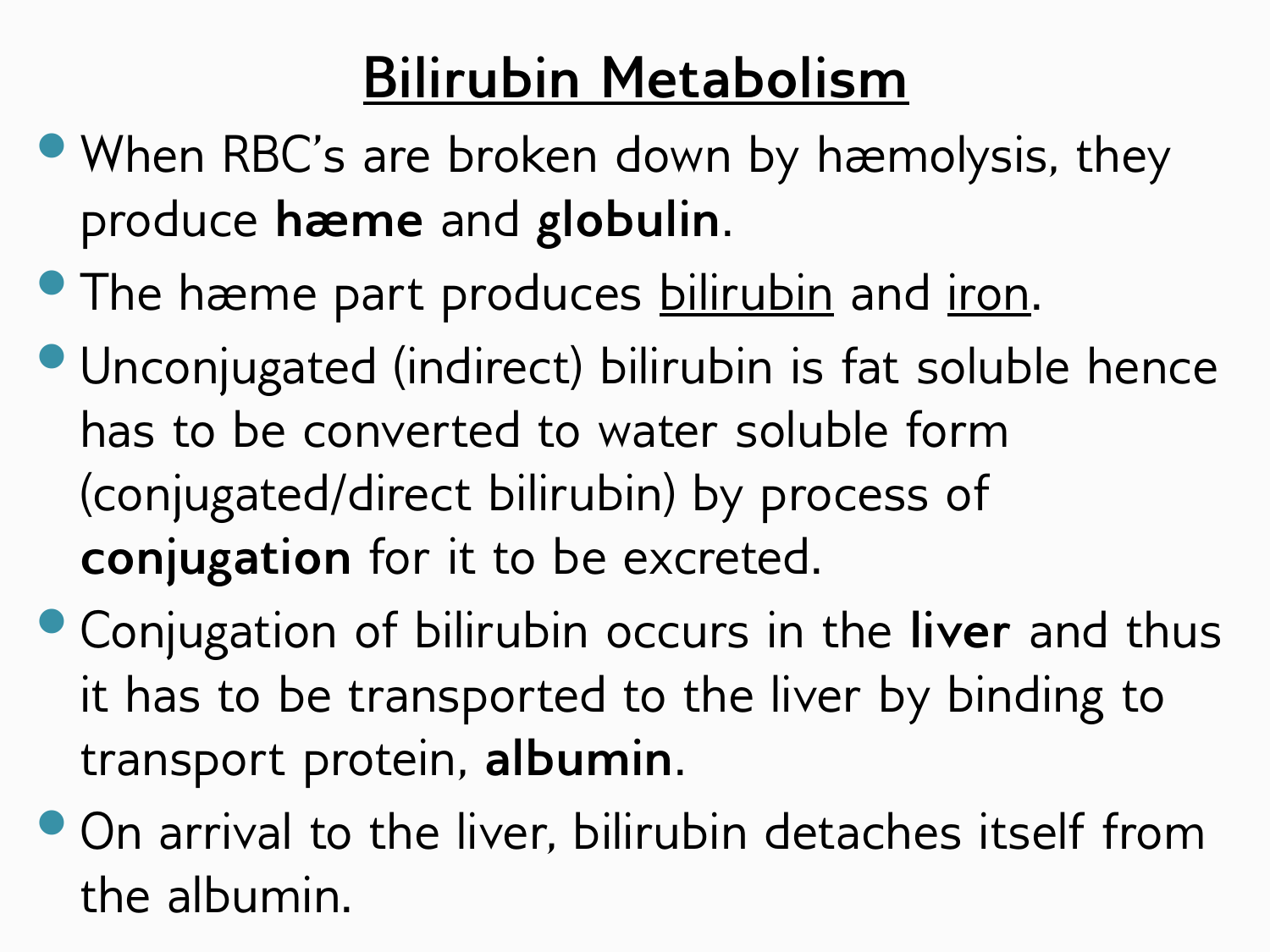

Bilirubin Metabolism
When RBC’s are broken down by haemolysis, they produce haeme and globulin.
The haeme part produces bilirubin and iron.
Unconjugated (indirect) bilirubin is fat soluble hence has to be converted to water soluble form (conjugated/direct bilirubin) by process of conjugation for it to be excreted.
Conjugation of bilirubin occurs in the liver and thus it has to be transported to the liver by binding to transport protein, albumin.
On arrival to the liver, bilirubin detaches itself from the albumin.